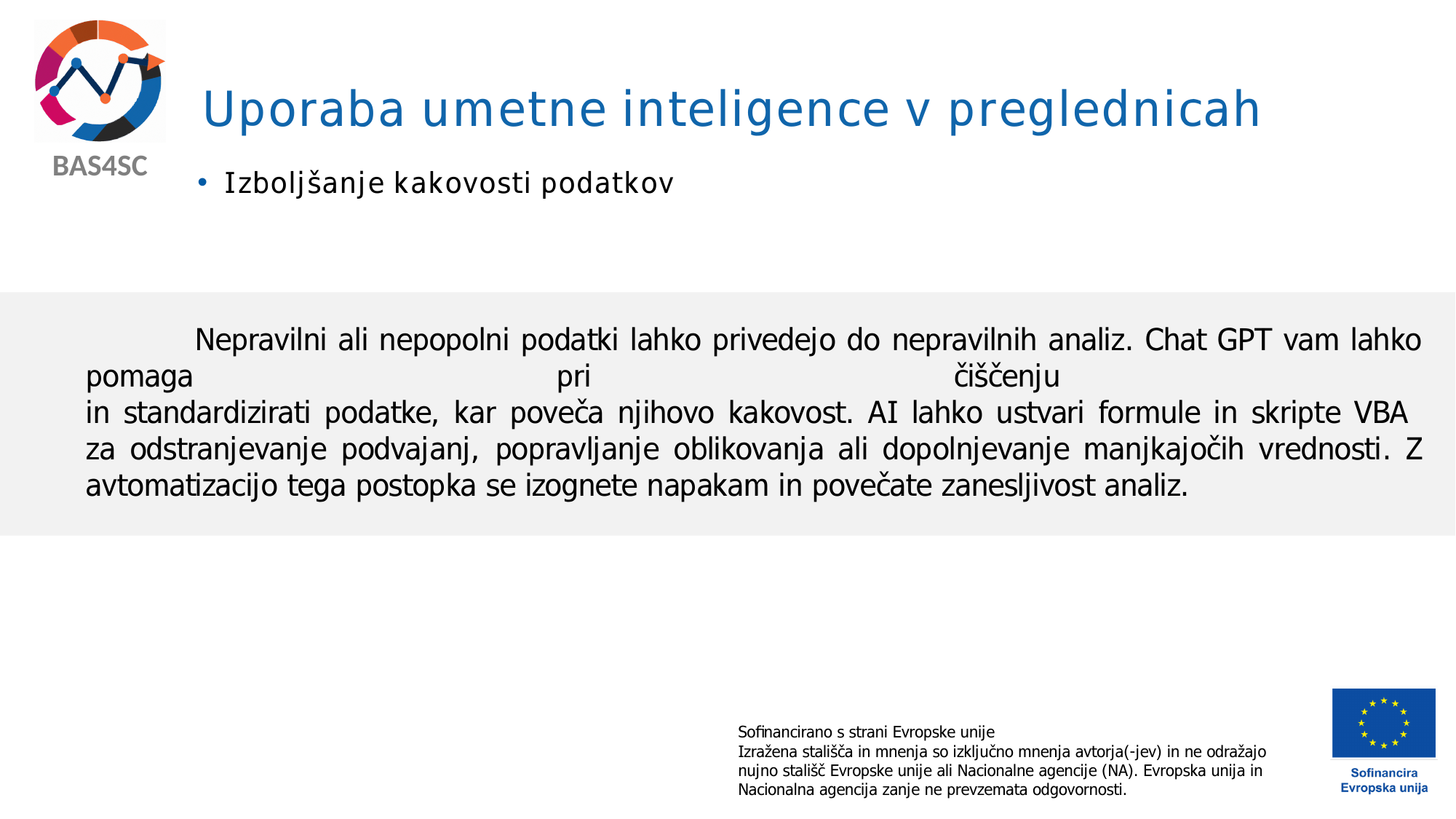

# Uporaba umetne inteligence v preglednicah
Izboljšanje kakovosti podatkov

	Nepravilni ali nepopolni podatki lahko privedejo do nepravilnih analiz. Chat GPT vam lahko pomaga pri čiščenju
in standardizirati podatke, kar poveča njihovo kakovost. AI lahko ustvari formule in skripte VBA
za odstranjevanje podvajanj, popravljanje oblikovanja ali dopolnjevanje manjkajočih vrednosti. Z avtomatizacijo tega postopka se izognete napakam in povečate zanesljivost analiz.